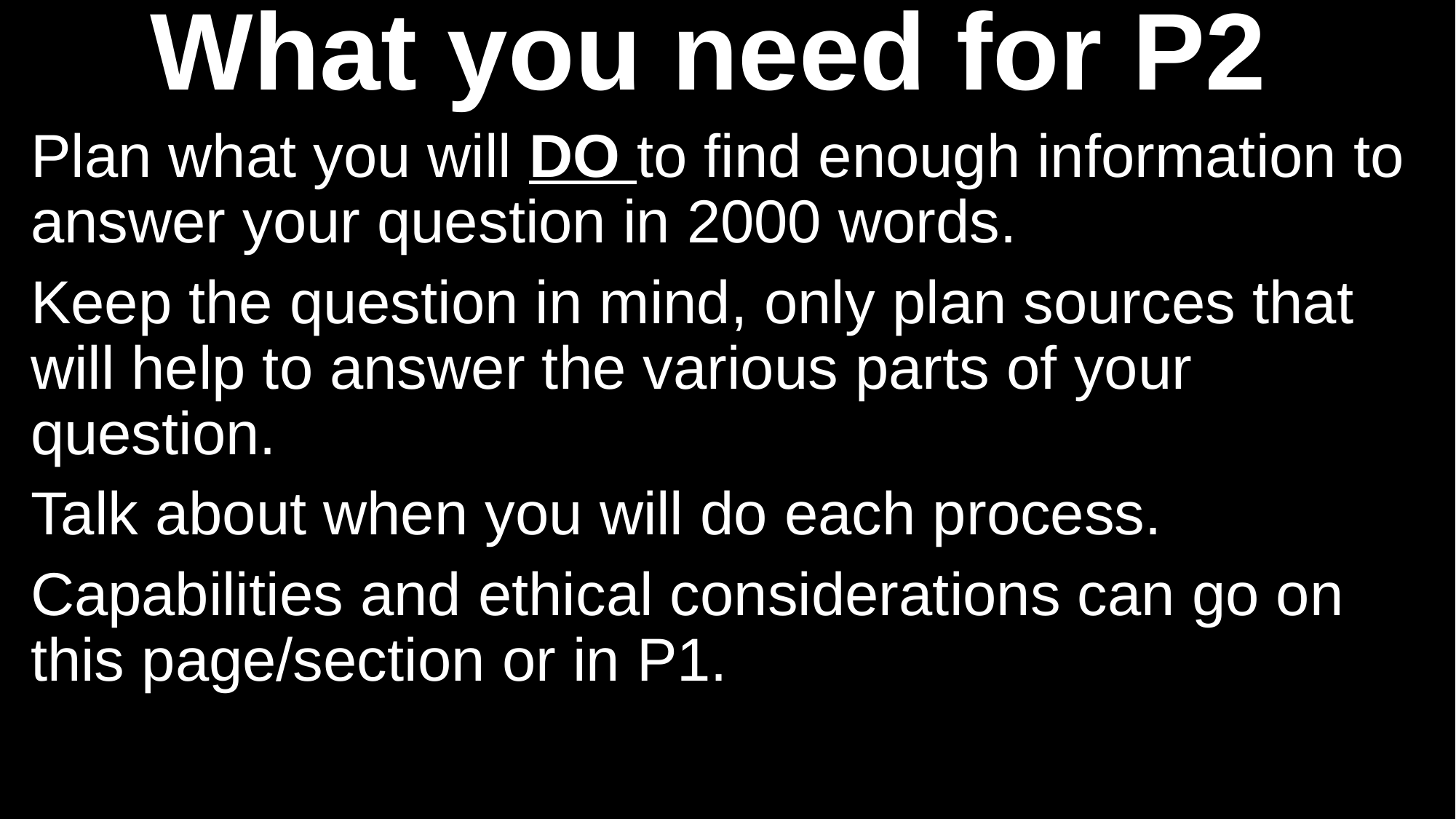

# What you need for P2
Plan what you will DO to find enough information to answer your question in 2000 words.
Keep the question in mind, only plan sources that will help to answer the various parts of your question.
Talk about when you will do each process.
Capabilities and ethical considerations can go on this page/section or in P1.